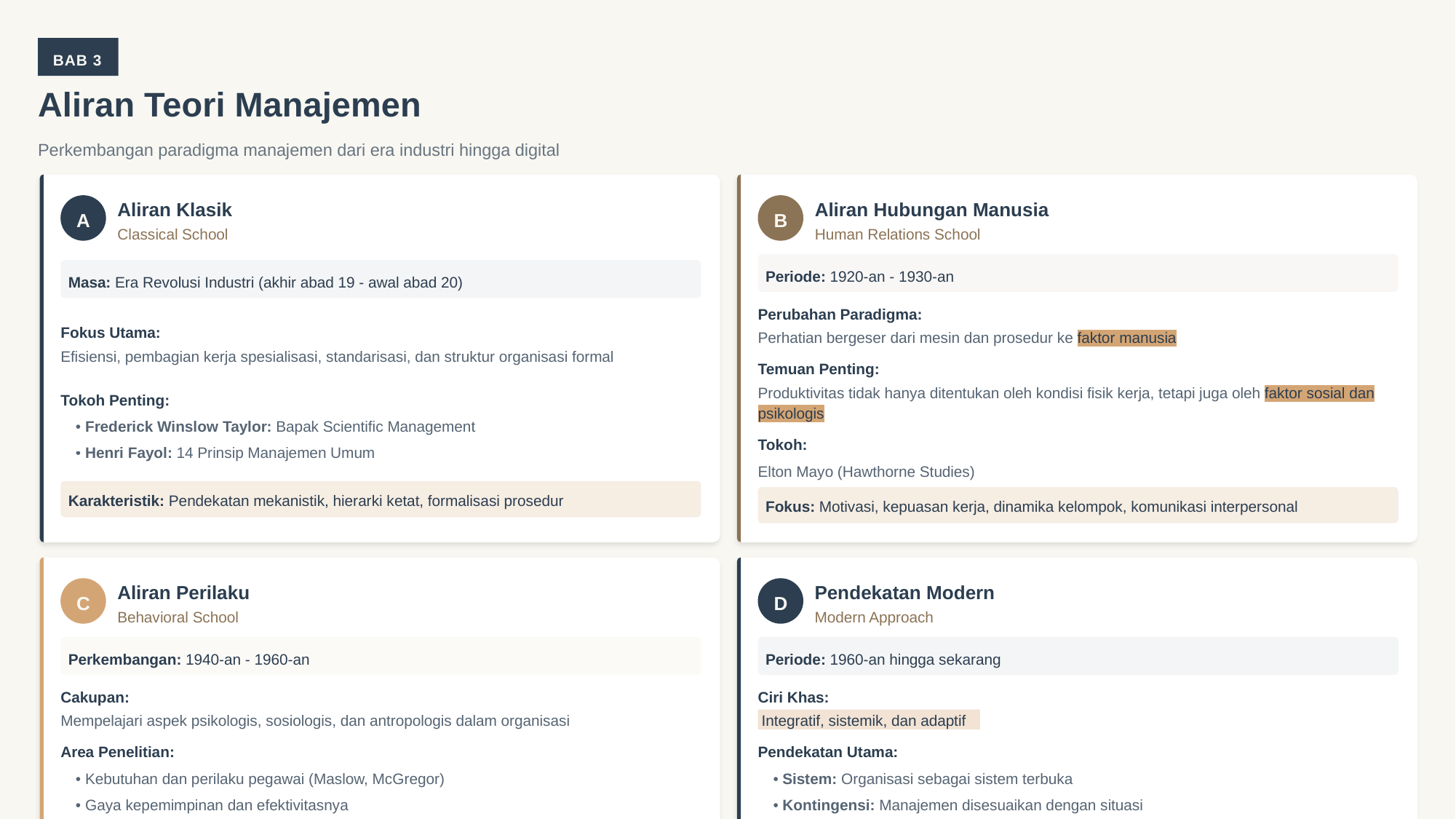

BAB 3
Aliran Teori Manajemen
Perkembangan paradigma manajemen dari era industri hingga digital

Aliran Klasik
Aliran Hubungan Manusia
A

B

Classical School
Human Relations School

Periode: 1920-an - 1930-an
Masa: Era Revolusi Industri (akhir abad 19 - awal abad 20)
Perubahan Paradigma:
Fokus Utama:
Perhatian bergeser dari mesin dan prosedur ke faktor manusia
Efisiensi, pembagian kerja spesialisasi, standarisasi, dan struktur organisasi formal
Temuan Penting:
Produktivitas tidak hanya ditentukan oleh kondisi fisik kerja, tetapi juga oleh faktor sosial dan psikologis
Tokoh Penting:
• Frederick Winslow Taylor: Bapak Scientific Management
Tokoh:
• Henri Fayol: 14 Prinsip Manajemen Umum
Elton Mayo (Hawthorne Studies)

Karakteristik: Pendekatan mekanistik, hierarki ketat, formalisasi prosedur
Fokus: Motivasi, kepuasan kerja, dinamika kelompok, komunikasi interpersonal

Aliran Perilaku
Pendekatan Modern
C

D

Behavioral School
Modern Approach

Perkembangan: 1940-an - 1960-an
Periode: 1960-an hingga sekarang
Cakupan:
Ciri Khas:
Mempelajari aspek psikologis, sosiologis, dan antropologis dalam organisasi

Integratif, sistemik, dan adaptif
Area Penelitian:
Pendekatan Utama:
• Kebutuhan dan perilaku pegawai (Maslow, McGregor)
• Sistem: Organisasi sebagai sistem terbuka
• Gaya kepemimpinan dan efektivitasnya
• Kontingensi: Manajemen disesuaikan dengan situasi
• Dinamika kelompok dan perilaku organisasi
• Berbasis Informasi: TIK untuk pengambilan keputusan

Kontribusi: Memahami bahwa organisasi adalah sistem sosial yang kompleks
Implikasi Kantor Modern: Teknologi digital, otomatisasi, big data analytics, cloud